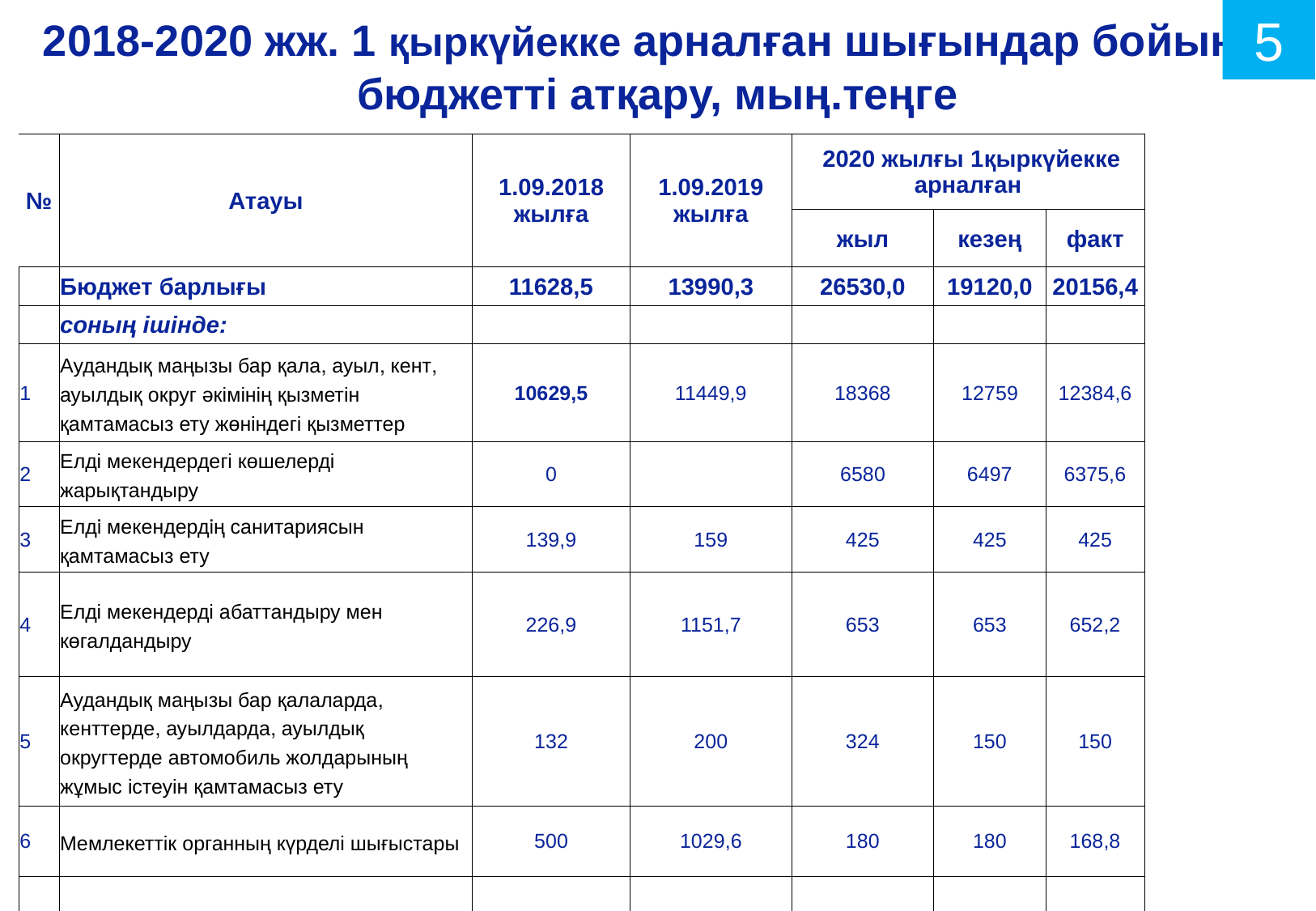

5
# 2018-2020 жж. 1 қыркүйекке арналған шығындар бойынша бюджетті атқару, мың.теңге
| № | Атауы | 1.09.2018 жылға | 1.09.2019 жылға | 2020 жылғы 1қыркүйекке арналған |  |  |
| --- | --- | --- | --- | --- | --- | --- |
|  |  |  |  | жыл | кезең | факт |
|  | Бюджет барлығы | 11628,5 | 13990,3 | 26530,0 | 19120,0 | 20156,4 |
|  | соның ішінде: |  |  |  |  |  |
| 1 | Аудандық маңызы бар қала, ауыл, кент, ауылдық округ әкімінің қызметін қамтамасыз ету жөніндегі қызметтер | 10629,5 | 11449,9 | 18368 | 12759 | 12384,6 |
| 2 | Елді мекендердегі көшелерді жарықтандыру | 0 |  | 6580 | 6497 | 6375,6 |
| 3 | Елдi мекендердiң санитариясын қамтамасыз ету | 139,9 | 159 | 425 | 425 | 425 |
| 4 | Елді мекендерді абаттандыру мен көгалдандыру | 226,9 | 1151,7 | 653 | 653 | 652,2 |
| 5 | Аудандық маңызы бар қалаларда, кенттерде, ауылдарда, ауылдық округтерде автомобиль жолдарының жұмыс істеуін қамтамасыз ету | 132 | 200 | 324 | 150 | 150 |
| 6 | Мемлекеттік органның күрделі шығыстары | 500 | 1029,6 | 180 | 180 | 168,8 |
|  |  |  |  |  |  |  |
|  |  |  |  |  |  |  |
|  |  |  |  |  |  |  |
|  | 8 |  |  |  |  |  |